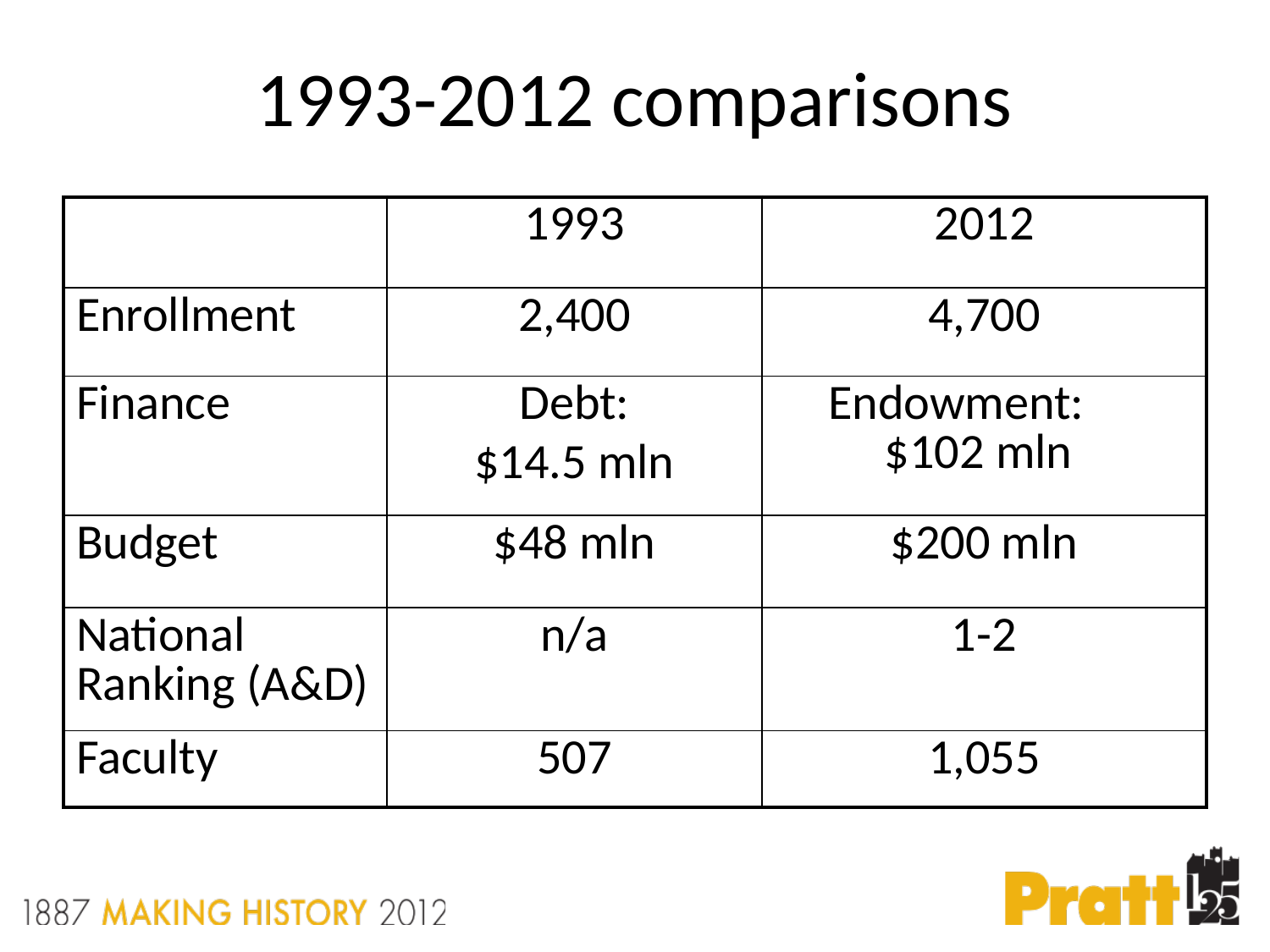

# 1993-2012 comparisons
|  | 1993 | 2012 |
| --- | --- | --- |
| Enrollment | 2,400 | 4,700 |
| Finance | Debt: $14.5 mln | Endowment: $102 mln |
| Budget | $48 mln | $200 mln |
| National Ranking (A&D) | n/a | 1-2 |
| Faculty | 507 | 1,055 |